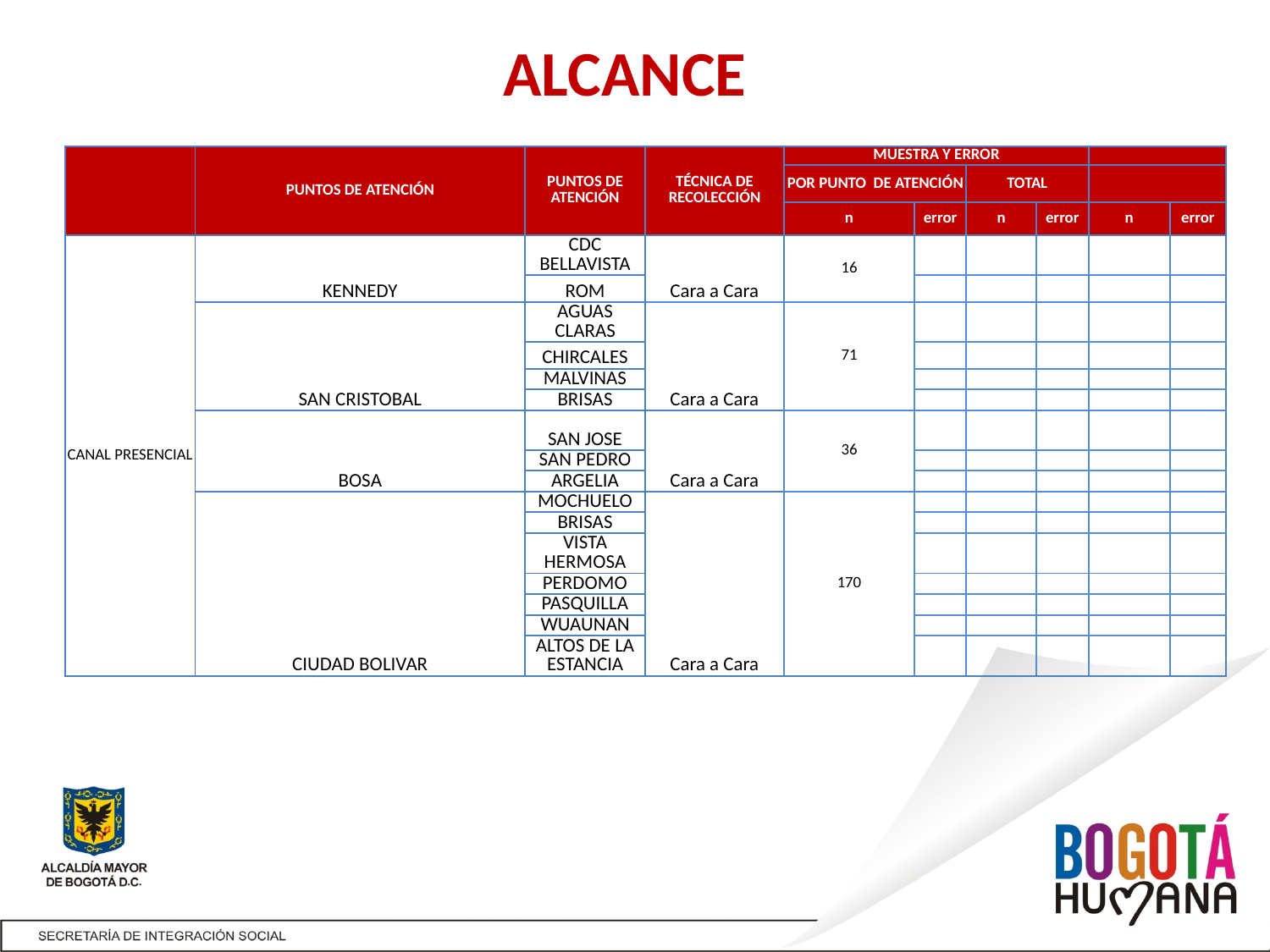

ALCANCE
|  | PUNTOS DE ATENCIÓN | PUNTOS DE ATENCIÓN | TÉCNICA DE RECOLECCIÓN | MUESTRA Y ERROR |  |  |  |  |  |
| --- | --- | --- | --- | --- | --- | --- | --- | --- | --- |
|  |  |  |  | POR PUNTO DE ATENCIÓN |  | TOTAL |  |  |  |
|  |  |  |  | n | error | n | error | n | error |
| CANAL PRESENCIAL | KENNEDY | CDC BELLAVISTA | Cara a Cara | 16 |  |  |  |  |  |
|  |  | ROM |  |  |  |  |  |  |  |
|  | SAN CRISTOBAL | AGUAS CLARAS | Cara a Cara | 71 |  |  |  |  |  |
|  |  | CHIRCALES |  |  |  |  |  |  |  |
|  |  | MALVINAS |  |  |  |  |  |  |  |
|  |  | BRISAS |  |  |  |  |  |  |  |
|  | BOSA | SAN JOSE | Cara a Cara | 36 |  |  |  |  |  |
|  |  | SAN PEDRO |  |  |  |  |  |  |  |
|  |  | ARGELIA |  |  |  |  |  |  |  |
|  | CIUDAD BOLIVAR | MOCHUELO | Cara a Cara | 170 |  |  |  |  |  |
|  |  | BRISAS |  |  |  |  |  |  |  |
|  |  | VISTA HERMOSA |  |  |  |  |  |  |  |
|  |  | PERDOMO |  |  |  |  |  |  |  |
|  |  | PASQUILLA |  |  |  |  |  |  |  |
|  |  | WUAUNAN |  |  |  |  |  |  |  |
|  |  | ALTOS DE LA ESTANCIA |  |  |  |  |  |  |  |